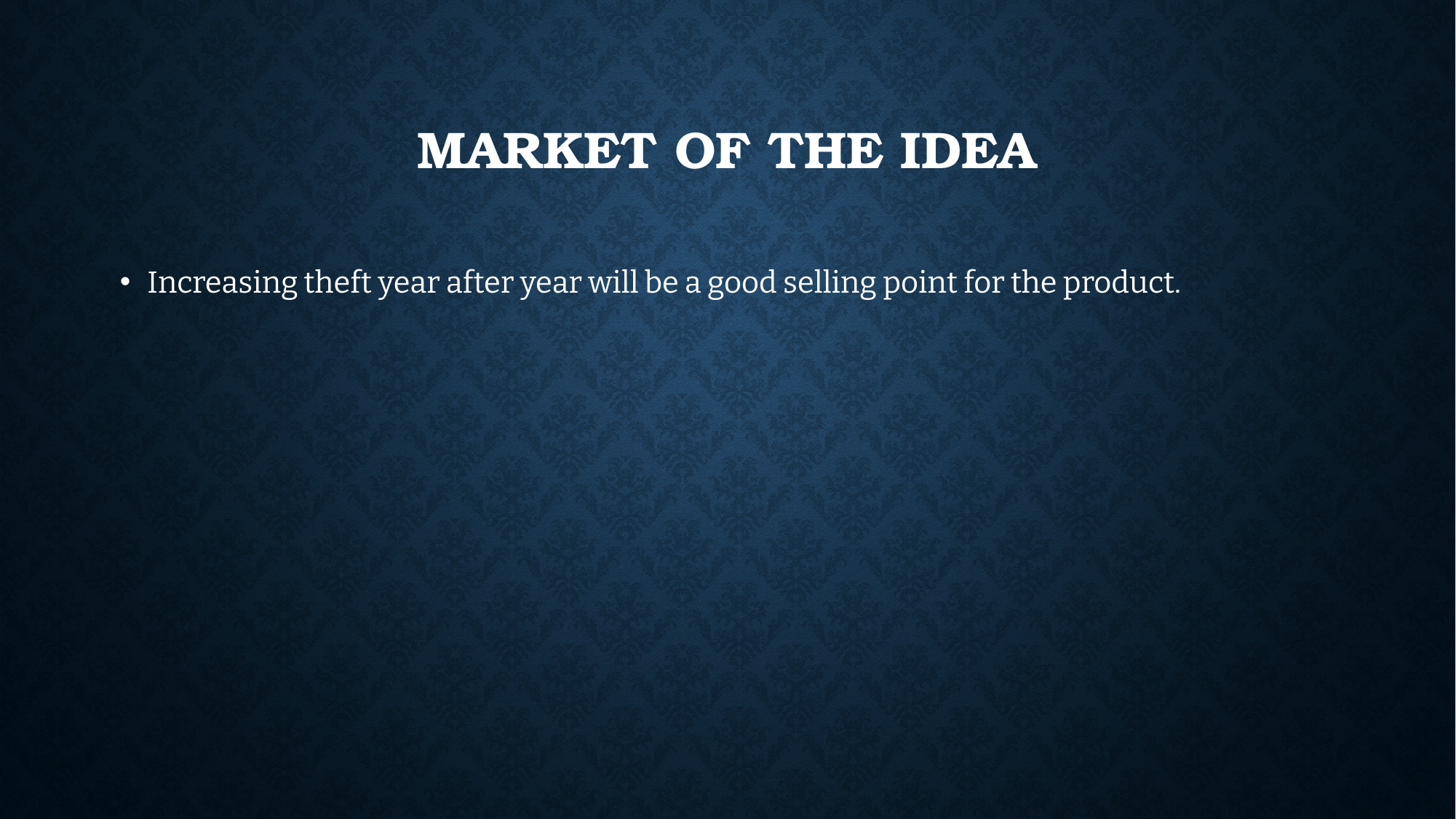

# Market of the idea
Increasing theft year after year will be a good selling point for the product.